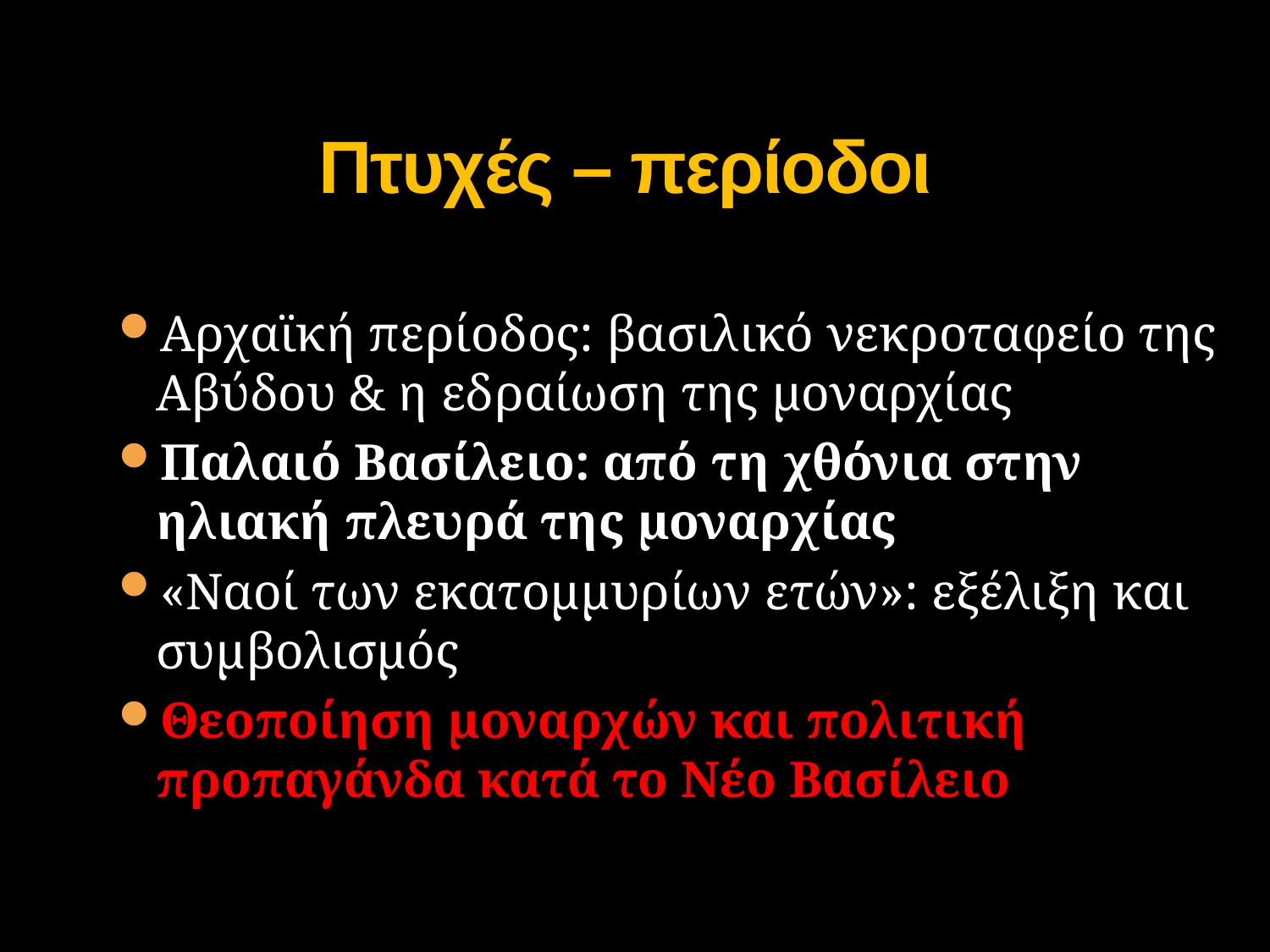

# Πτυχές – περίοδοι
Αρχαϊκή περίοδος: βασιλικό νεκροταφείο της Αβύδου & η εδραίωση της μοναρχίας
Παλαιό Βασίλειο: από τη χθόνια στην ηλιακή πλευρά της μοναρχίας
«Ναοί των εκατομμυρίων ετών»: εξέλιξη και συμβολισμός
Θεοποίηση μοναρχών και πολιτική προπαγάνδα κατά το Νέο Βασίλειο